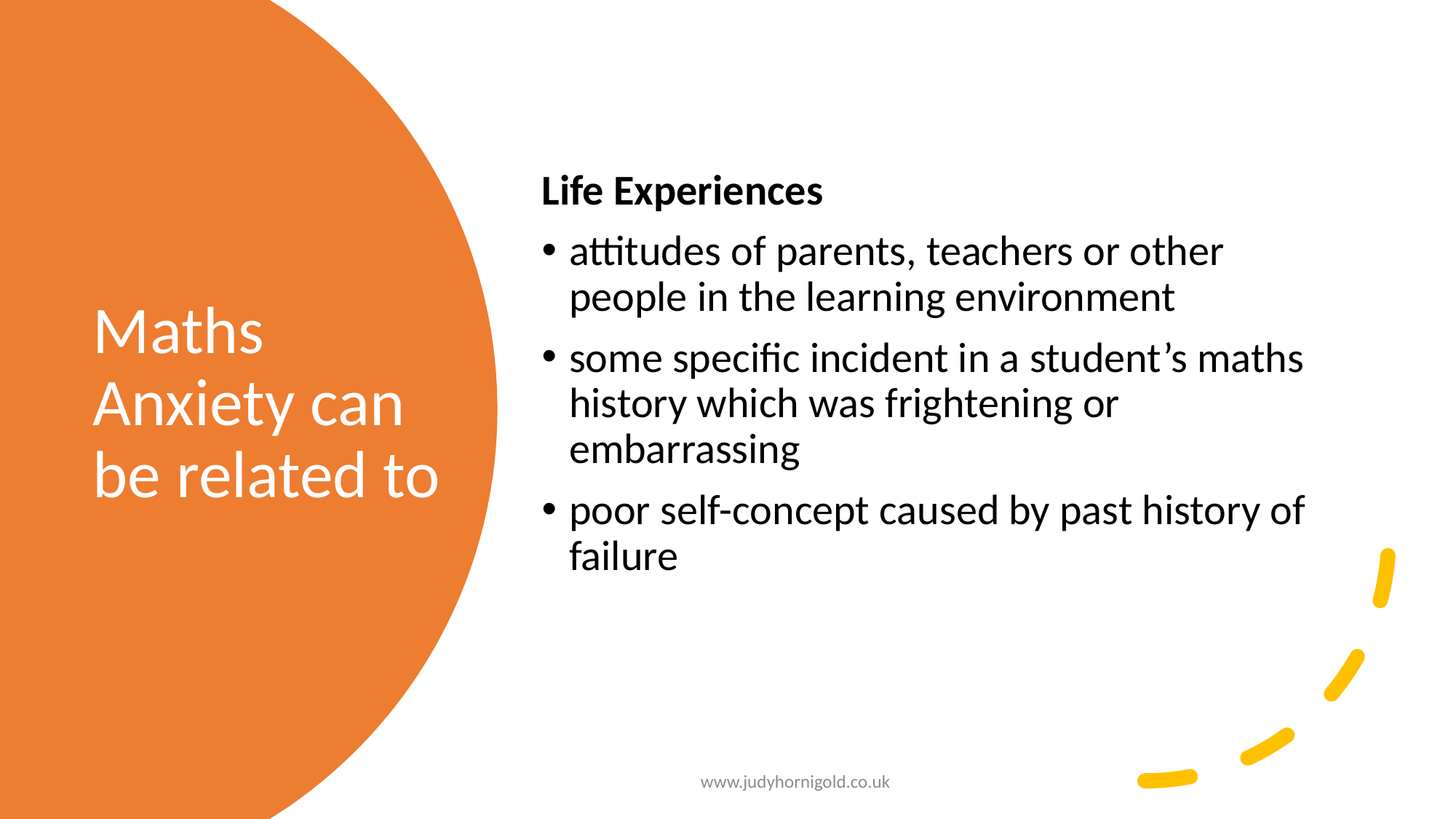

Life Experiences
attitudes of parents, teachers or other  people in the learning environment
some specific incident in a student’s maths history which was frightening or embarrassing
poor self-concept caused by past history of failure

# Maths Anxiety can be related to

www.judyhornigold.co.uk